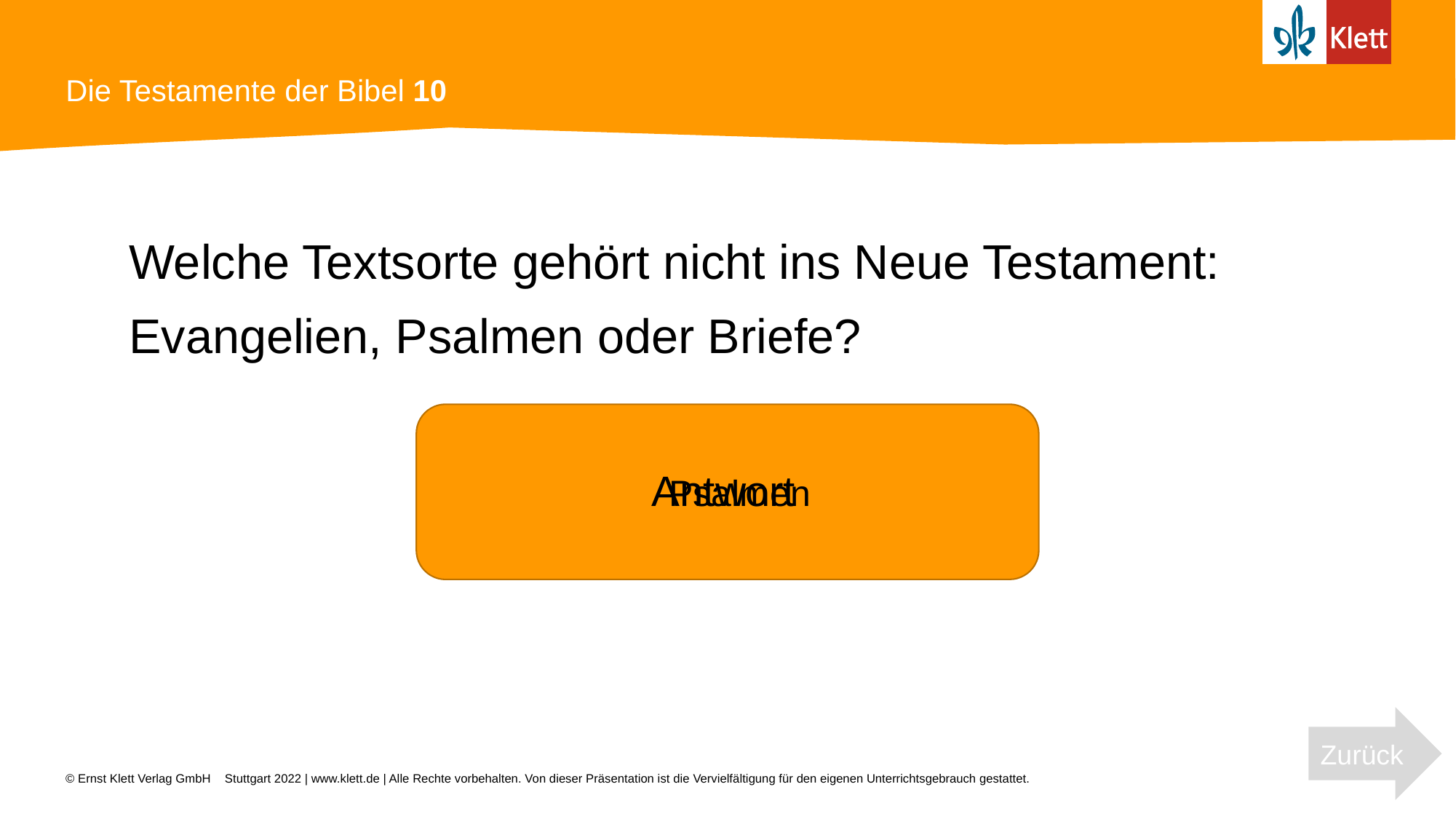

# Die Testamente der Bibel 10
Welche Textsorte gehört nicht ins Neue Testament:
Evangelien, Psalmen oder Briefe?

Antwort
Psalmen
Zurück
Stuttgart 2022 | www.klett.de | Alle Rechte vorbehalten. Von dieser Präsentation ist die Vervielfältigung für den eigenen Unterrichtsgebrauch gestattet.